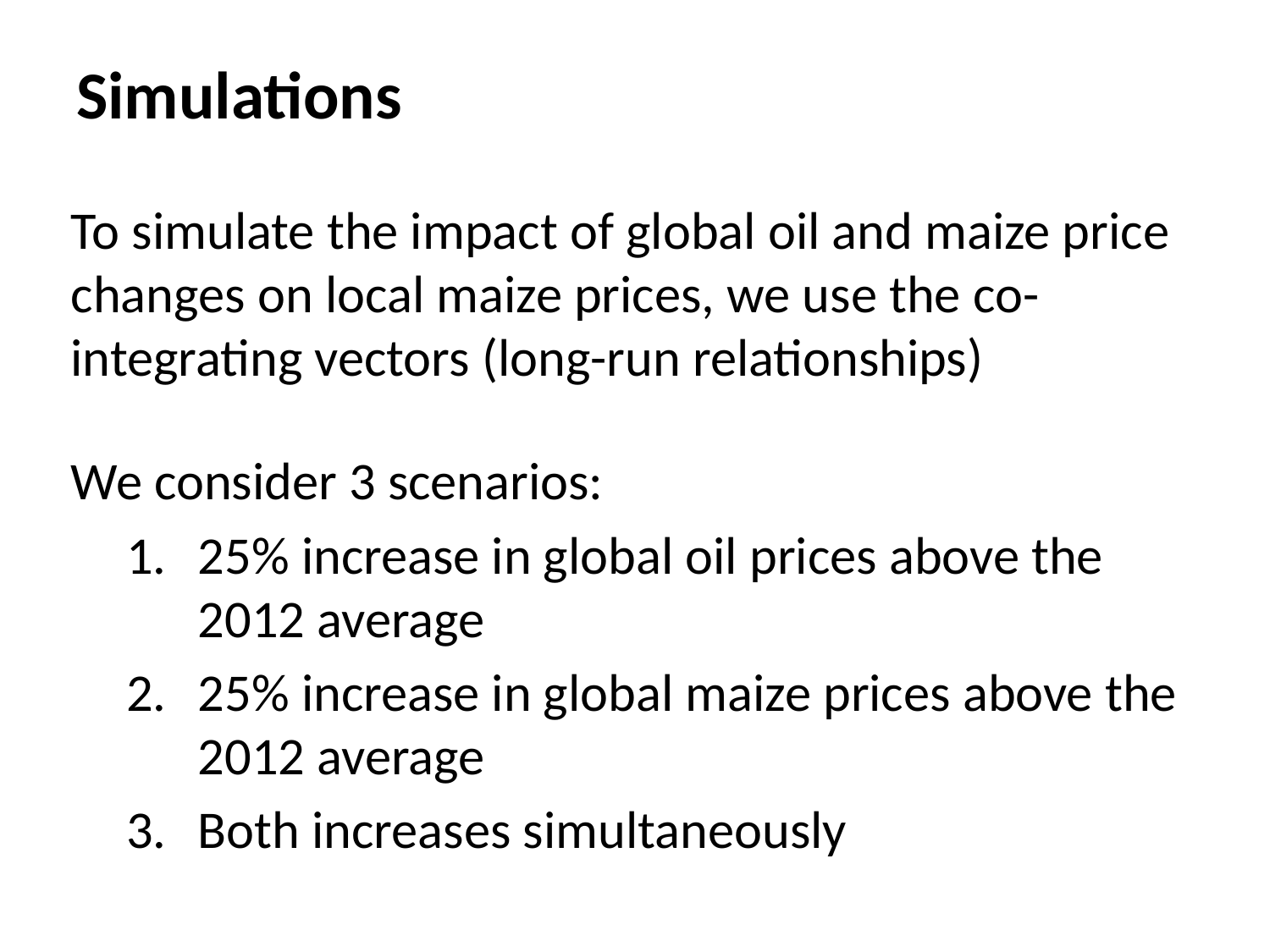

# Simulations
To simulate the impact of global oil and maize price changes on local maize prices, we use the co-integrating vectors (long-run relationships)

We consider 3 scenarios:
25% increase in global oil prices above the 2012 average
25% increase in global maize prices above the 2012 average
Both increases simultaneously